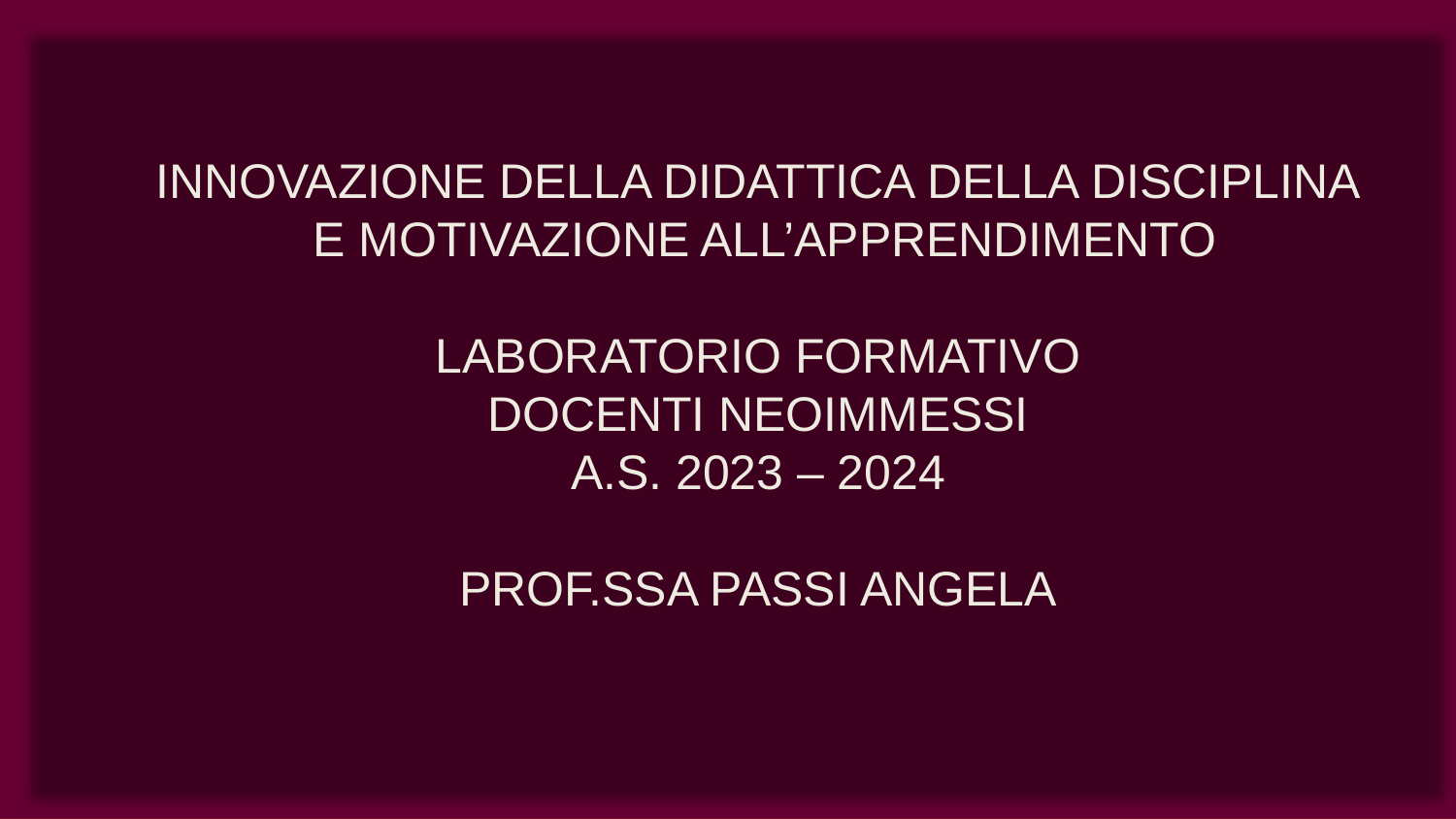

INNOVAZIONE DELLA DIDATTICA DELLA DISCIPLINA
 E MOTIVAZIONE ALL’APPRENDIMENTO

LABORATORIO FORMATIVO
DOCENTI NEOIMMESSI
A.S. 2023 – 2024

PROF.SSA PASSI ANGELA